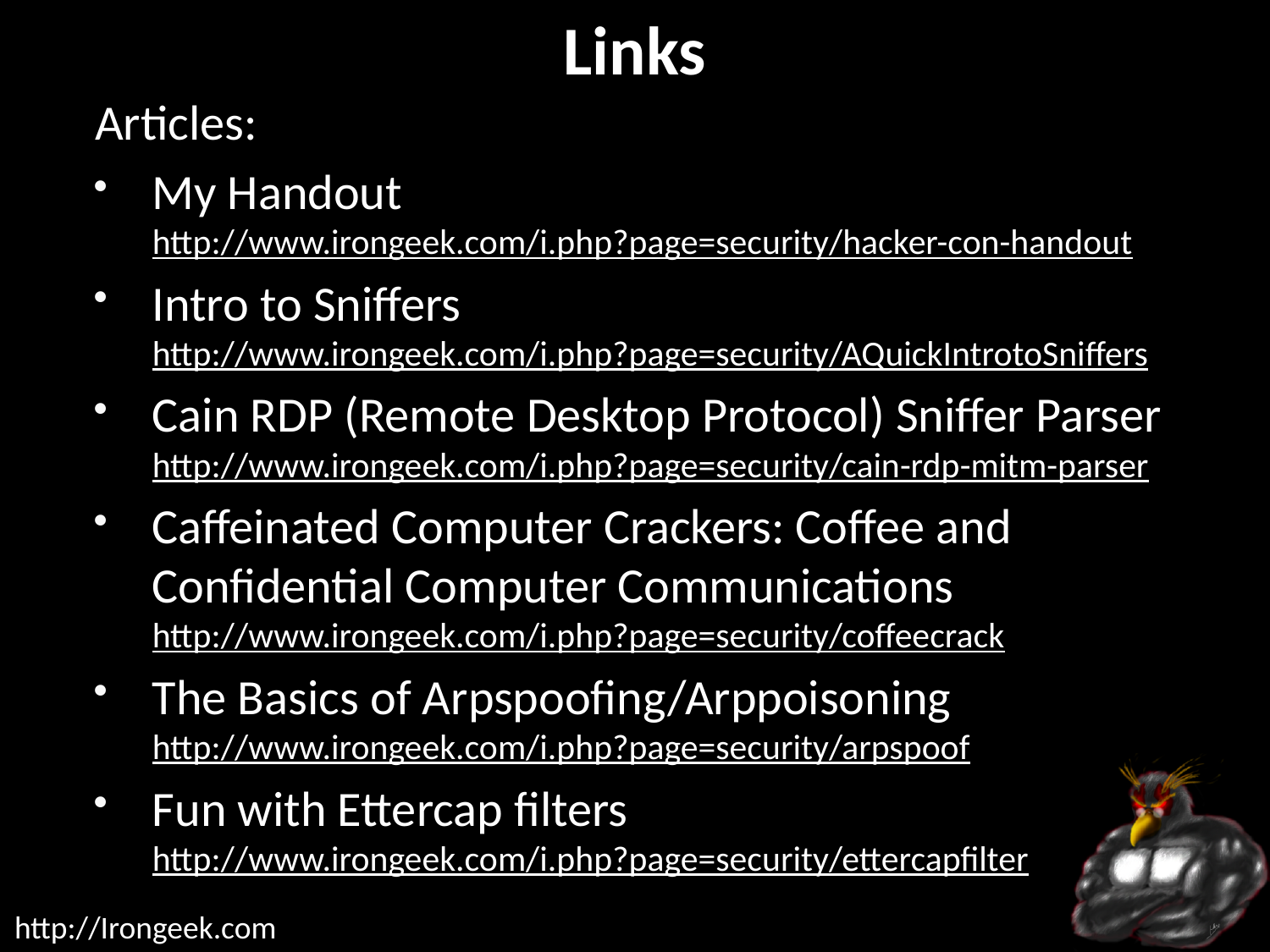

# Links
Articles:
My Handout
http://www.irongeek.com/i.php?page=security/hacker-con-handout
Intro to Sniffers
http://www.irongeek.com/i.php?page=security/AQuickIntrotoSniffers
Cain RDP (Remote Desktop Protocol) Sniffer Parser
http://www.irongeek.com/i.php?page=security/cain-rdp-mitm-parser
Caffeinated Computer Crackers: Coffee and Confidential Computer Communications
http://www.irongeek.com/i.php?page=security/coffeecrack
The Basics of Arpspoofing/Arppoisoning
http://www.irongeek.com/i.php?page=security/arpspoof
Fun with Ettercap filters
http://www.irongeek.com/i.php?page=security/ettercapfilter